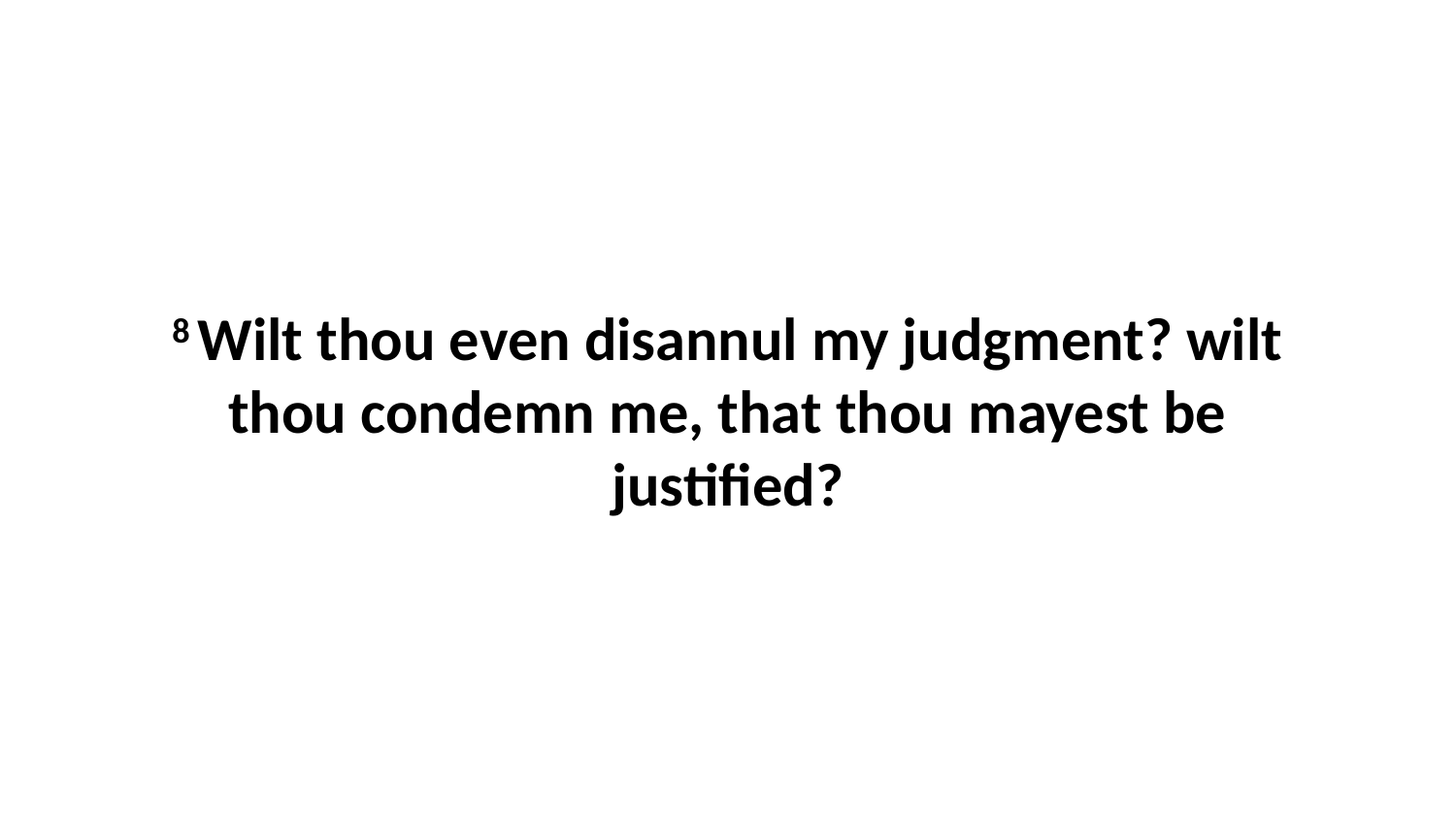

8 Wilt thou even disannul my judgment? wilt thou condemn me, that thou mayest be justified?